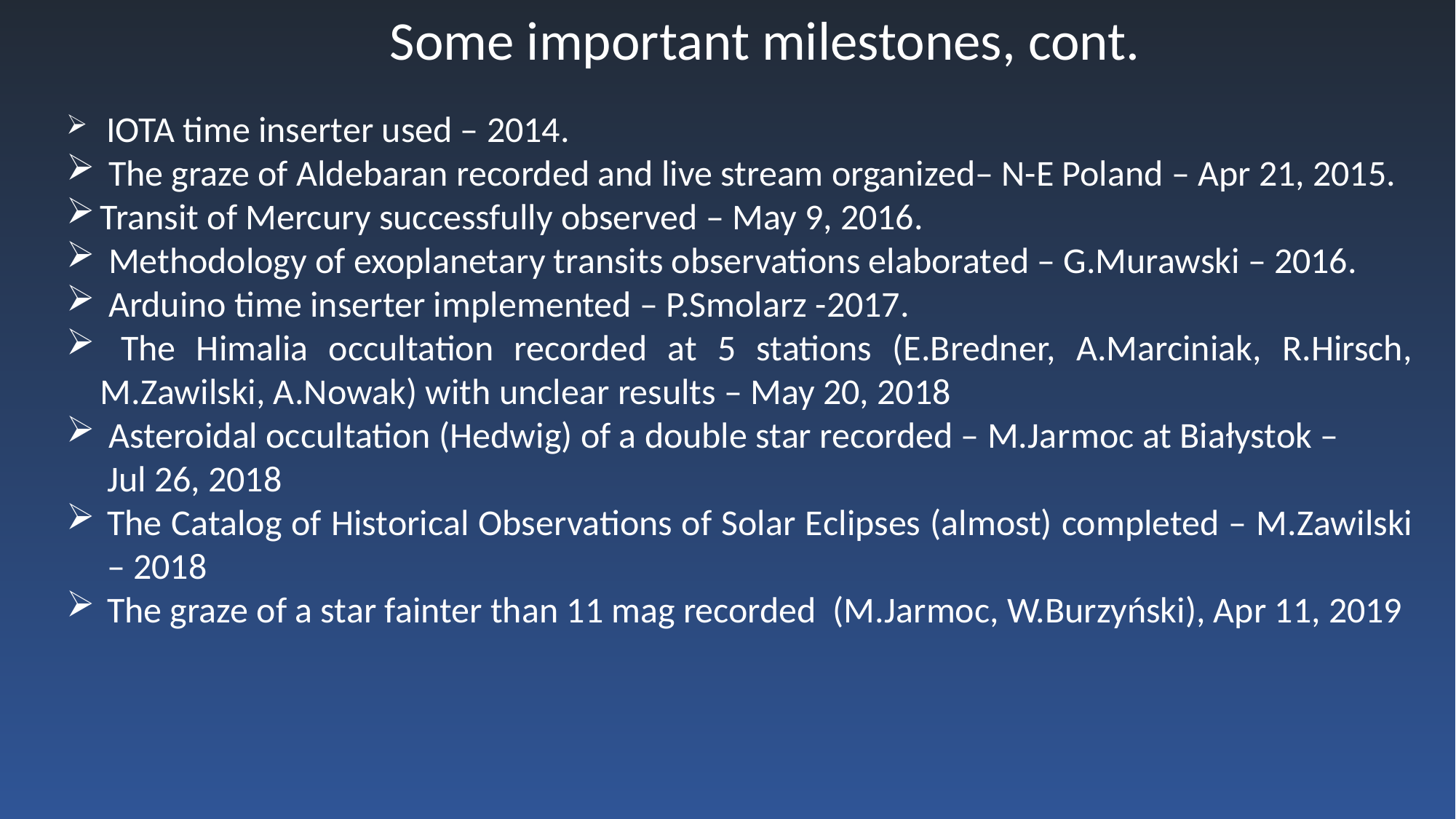

Some important milestones, cont.
 IOTA time inserter used – 2014.
 The graze of Aldebaran recorded and live stream organized– N-E Poland – Apr 21, 2015.
Transit of Mercury successfully observed – May 9, 2016.
 Methodology of exoplanetary transits observations elaborated – G.Murawski – 2016.
 Arduino time inserter implemented – P.Smolarz -2017.
 The Himalia occultation recorded at 5 stations (E.Bredner, A.Marciniak, R.Hirsch, M.Zawilski, A.Nowak) with unclear results – May 20, 2018
 Asteroidal occultation (Hedwig) of a double star recorded – M.Jarmoc at Białystok –
     Jul 26, 2018
The Catalog of Historical Observations of Solar Eclipses (almost) completed – M.Zawilski – 2018
The graze of a star fainter than 11 mag recorded  (M.Jarmoc, W.Burzyński), Apr 11, 2019